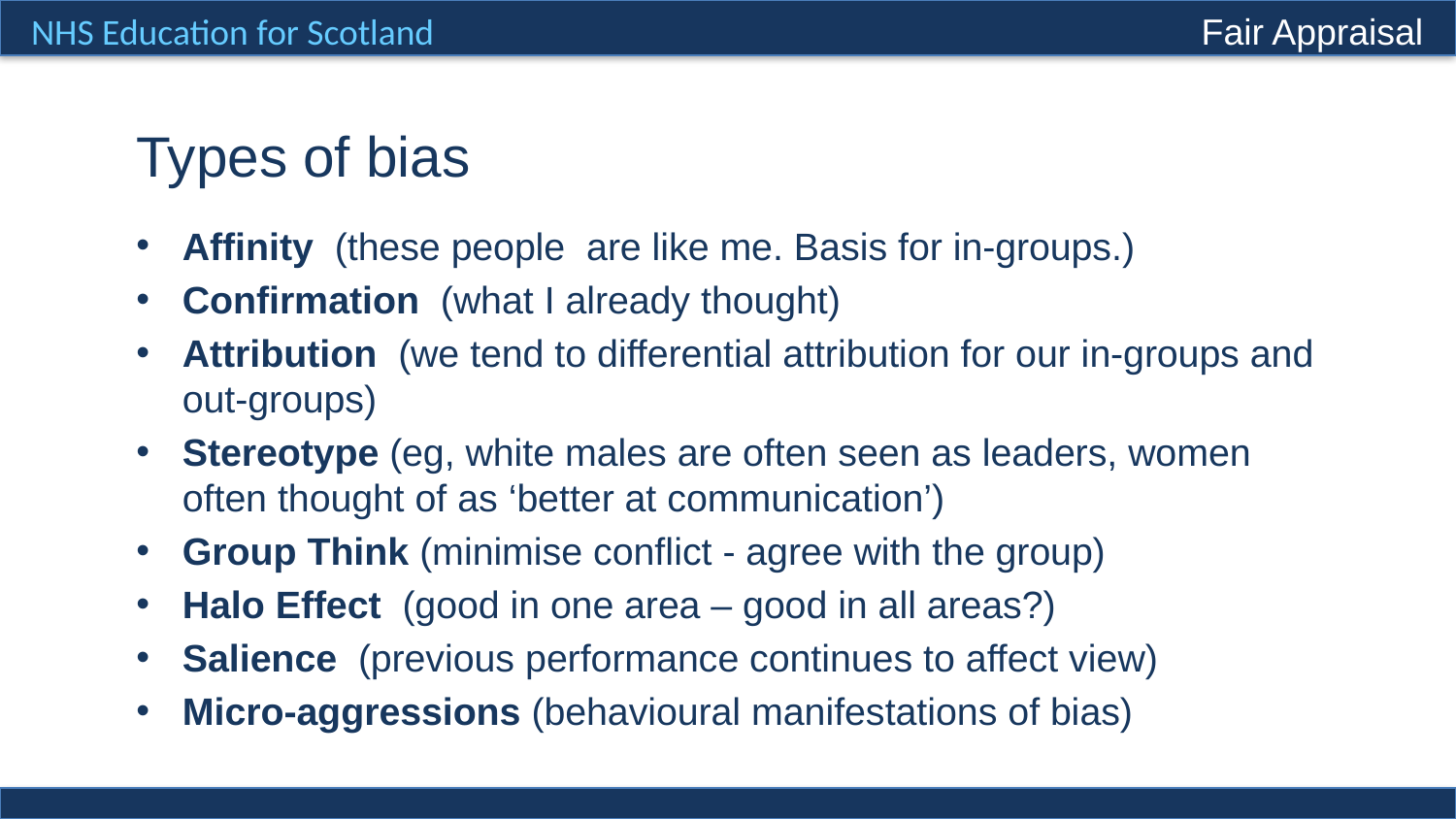

Types of bias
Affinity  (these people  are like me. Basis for in-groups.)
Confirmation  (what I already thought)
Attribution  (we tend to differential attribution for our in-groups and out-groups)
Stereotype (eg, white males are often seen as leaders, women often thought of as ‘better at communication’)
Group Think (minimise conflict - agree with the group)
Halo Effect  (good in one area – good in all areas?)
Salience  (previous performance continues to affect view)
Micro-aggressions (behavioural manifestations of bias)